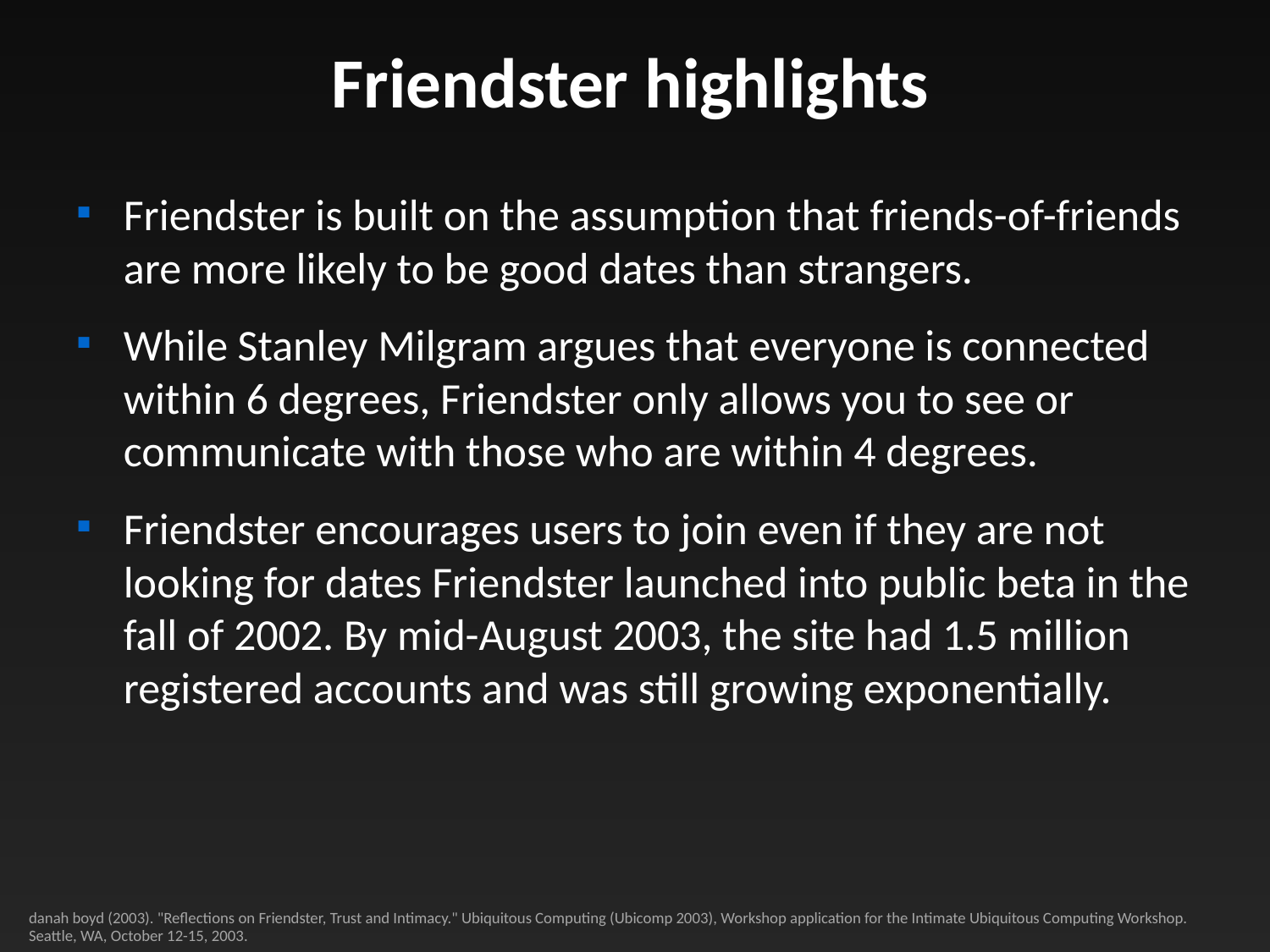

Friendster highlights
Friendster is built on the assumption that friends-of-friends are more likely to be good dates than strangers.
While Stanley Milgram argues that everyone is connected within 6 degrees, Friendster only allows you to see or communicate with those who are within 4 degrees.
Friendster encourages users to join even if they are not looking for dates Friendster launched into public beta in the fall of 2002. By mid-August 2003, the site had 1.5 million registered accounts and was still growing exponentially.
danah boyd (2003). "Reflections on Friendster, Trust and Intimacy." Ubiquitous Computing (Ubicomp 2003), Workshop application for the Intimate Ubiquitous Computing Workshop. Seattle, WA, October 12-15, 2003.